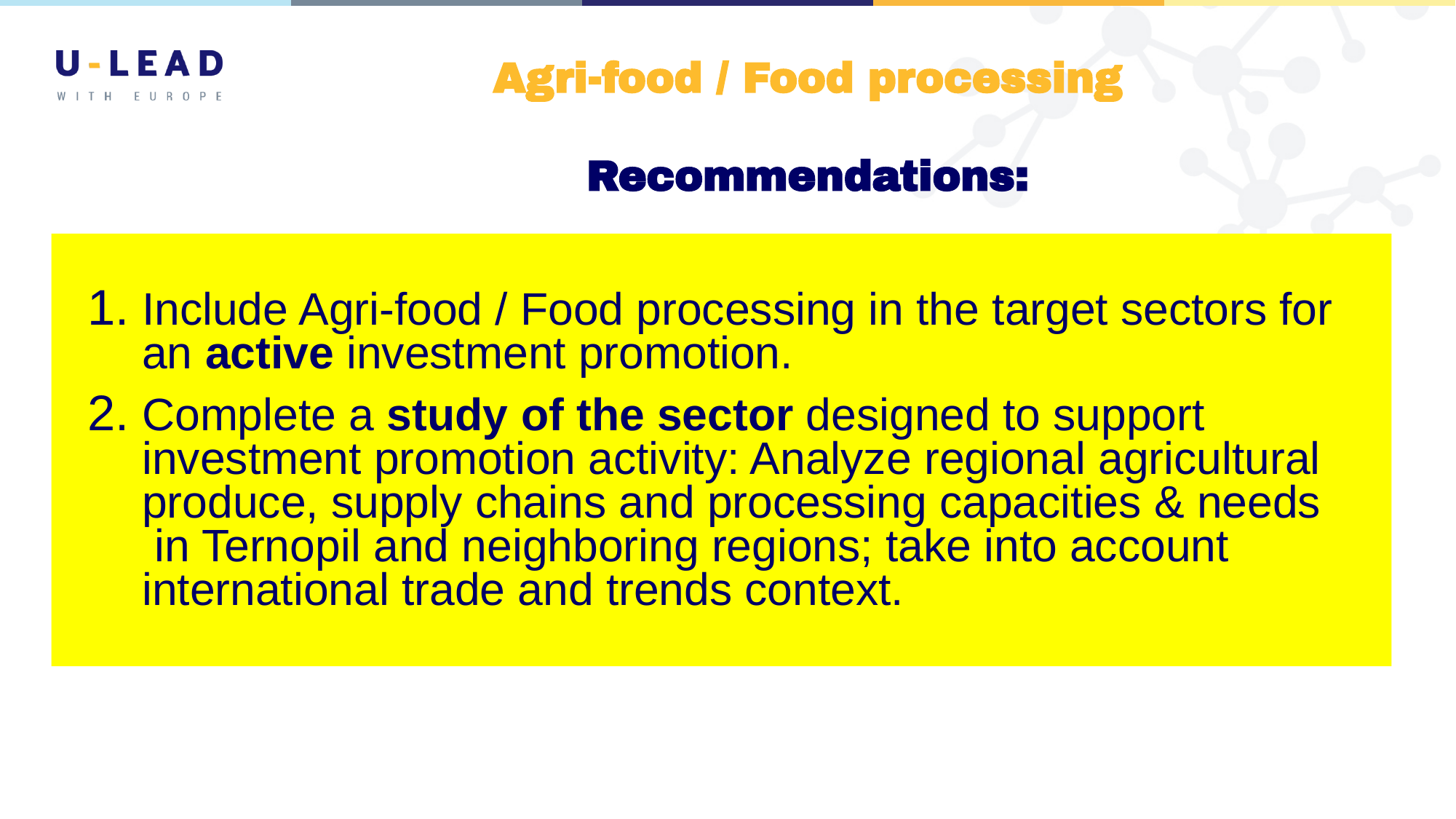

# Agri-food / Food processing Recommendations:

Include Agri-food / Food processing in the target sectors for an active investment promotion.
Complete a study of the sector designed to support investment promotion activity: Analyze regional agricultural produce, supply chains and processing capacities & needs    in Ternopil and neighboring regions; take into account international trade and trends context.